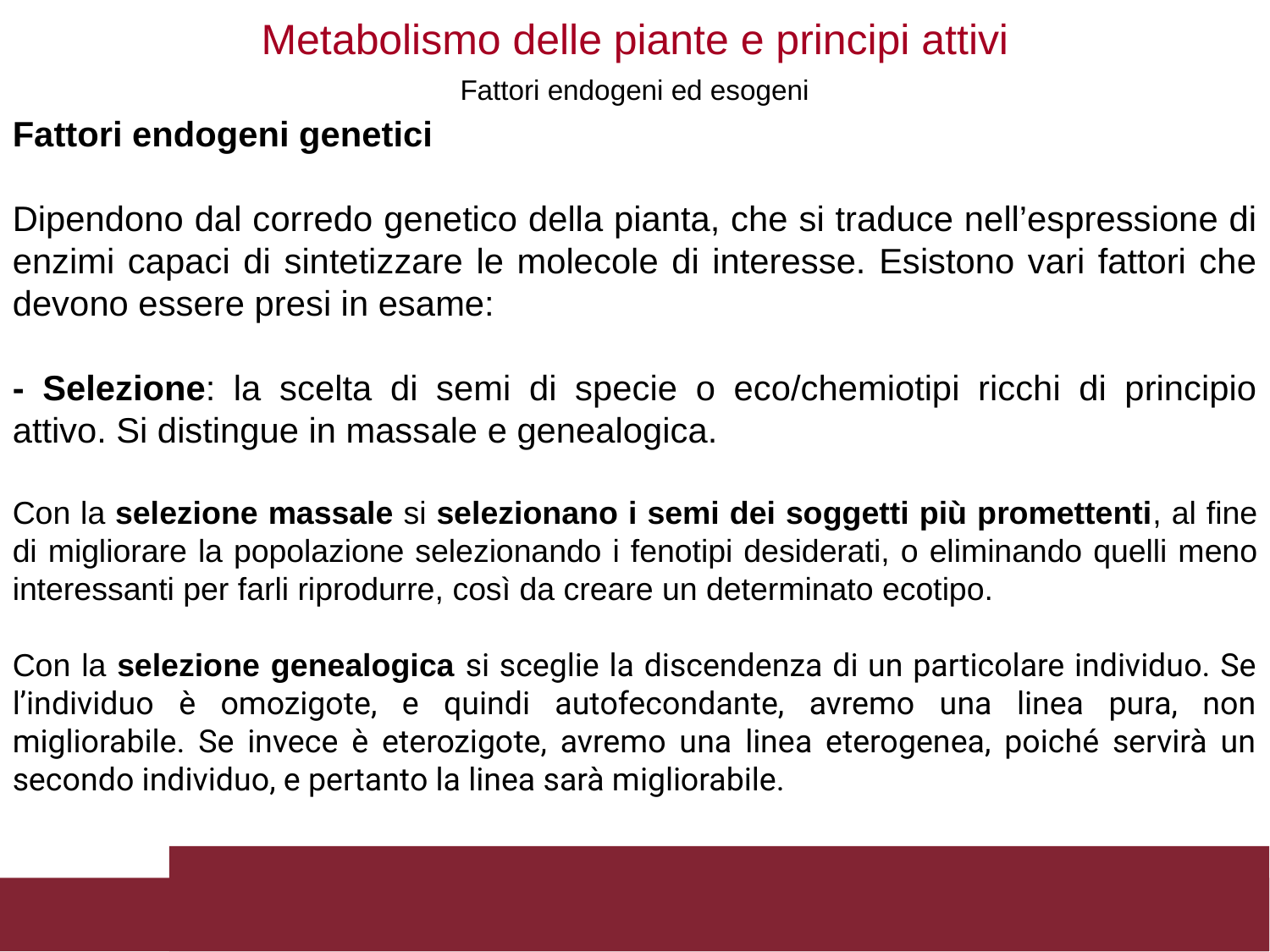

Metabolismo delle piante e principi attivi
Fattori endogeni ed esogeni
Fattori endogeni genetici

Dipendono dal corredo genetico della pianta, che si traduce nell’espressione di enzimi capaci di sintetizzare le molecole di interesse. Esistono vari fattori che devono essere presi in esame:

- Selezione: la scelta di semi di specie o eco/chemiotipi ricchi di principio attivo. Si distingue in massale e genealogica.

Con la selezione massale si selezionano i semi dei soggetti più promettenti, al fine di migliorare la popolazione selezionando i fenotipi desiderati, o eliminando quelli meno interessanti per farli riprodurre, così da creare un determinato ecotipo.

Con la selezione genealogica si sceglie la discendenza di un particolare individuo. Se l’individuo è omozigote, e quindi autofecondante, avremo una linea pura, non migliorabile. Se invece è eterozigote, avremo una linea eterogenea, poiché servirà un secondo individuo, e pertanto la linea sarà migliorabile.